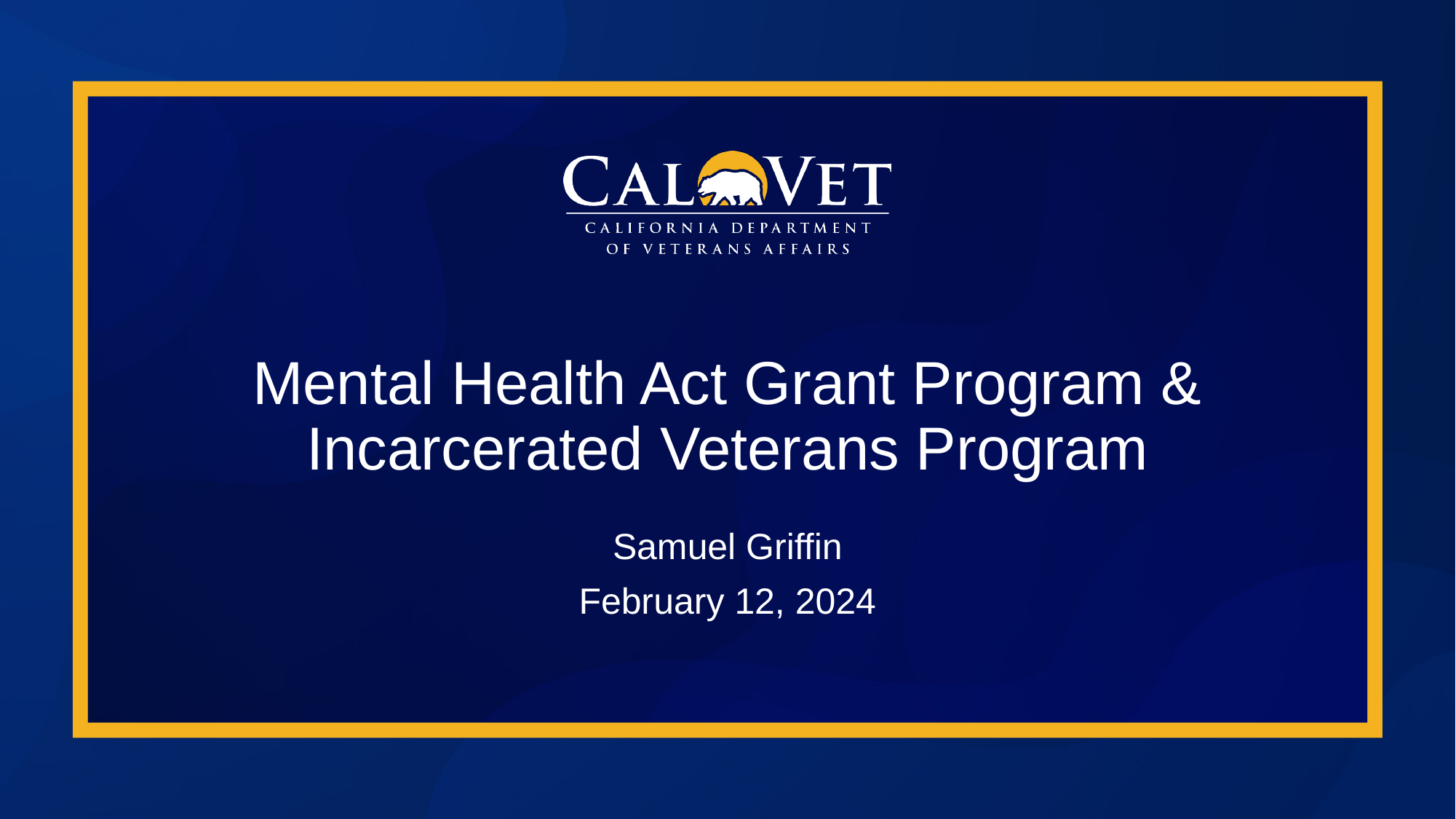

# Mental Health Act Grant Program & Incarcerated Veterans Program
Samuel Griffin
February 12, 2024